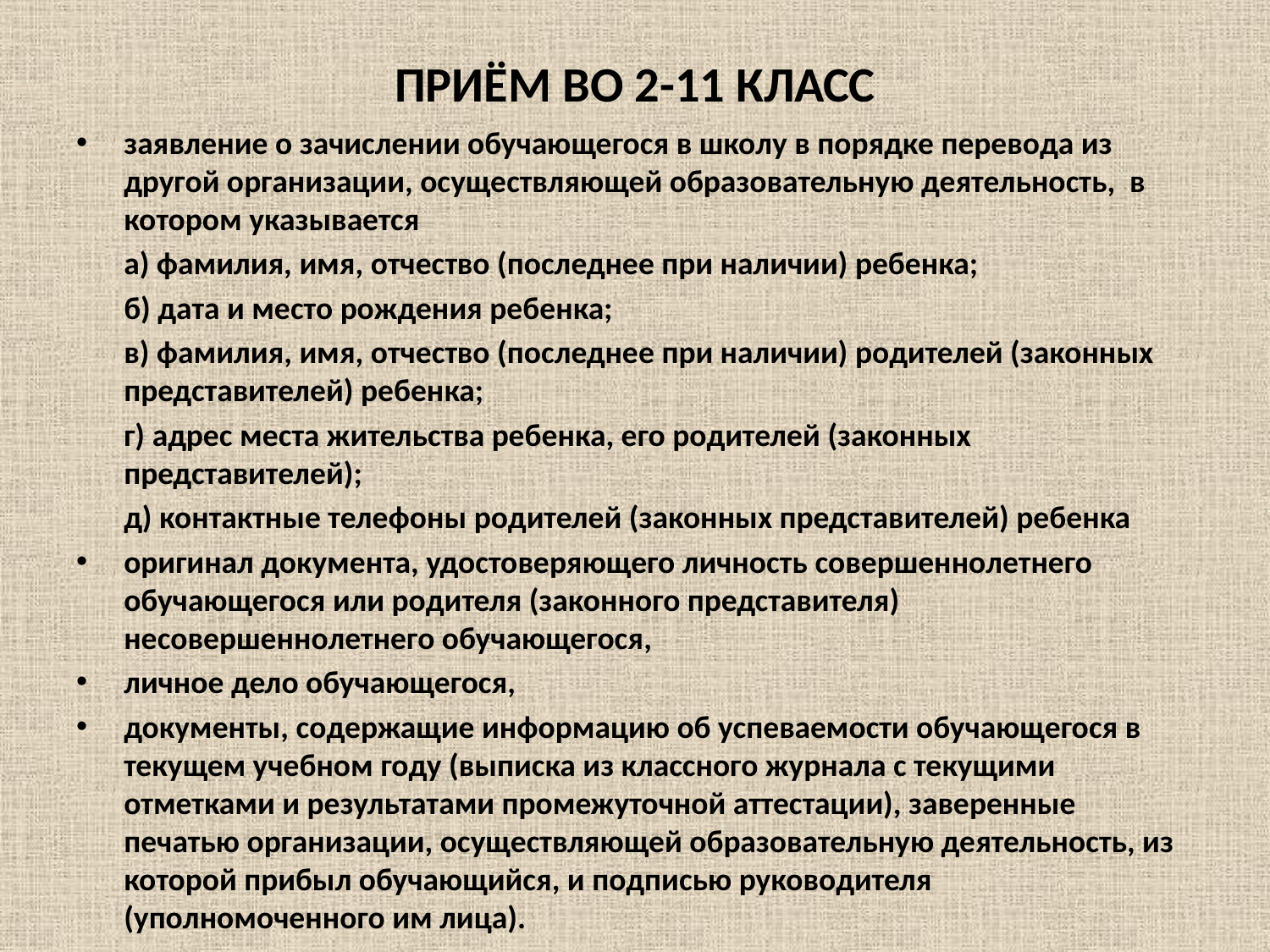

# ПРИЁМ ВО 2-11 КЛАСС
заявление о зачислении обучающегося в школу в порядке перевода из другой организации, осуществляющей образовательную деятельность,  в котором указывается
 	а) фамилия, имя, отчество (последнее при наличии) ребенка;
	б) дата и место рождения ребенка;
	в) фамилия, имя, отчество (последнее при наличии) родителей (законных представителей) ребенка;
	г) адрес места жительства ребенка, его родителей (законных представителей);
	д) контактные телефоны родителей (законных представителей) ребенка
оригинал документа, удостоверяющего личность совершеннолетнего обучающегося или родителя (законного представителя) несовершеннолетнего обучающегося,
личное дело обучающегося,
документы, содержащие информацию об успеваемости обучающегося в текущем учебном году (выписка из классного журнала с текущими отметками и результатами промежуточной аттестации), заверенные печатью организации, осуществляющей образовательную деятельность, из которой прибыл обучающийся, и подписью руководителя (уполномоченного им лица).